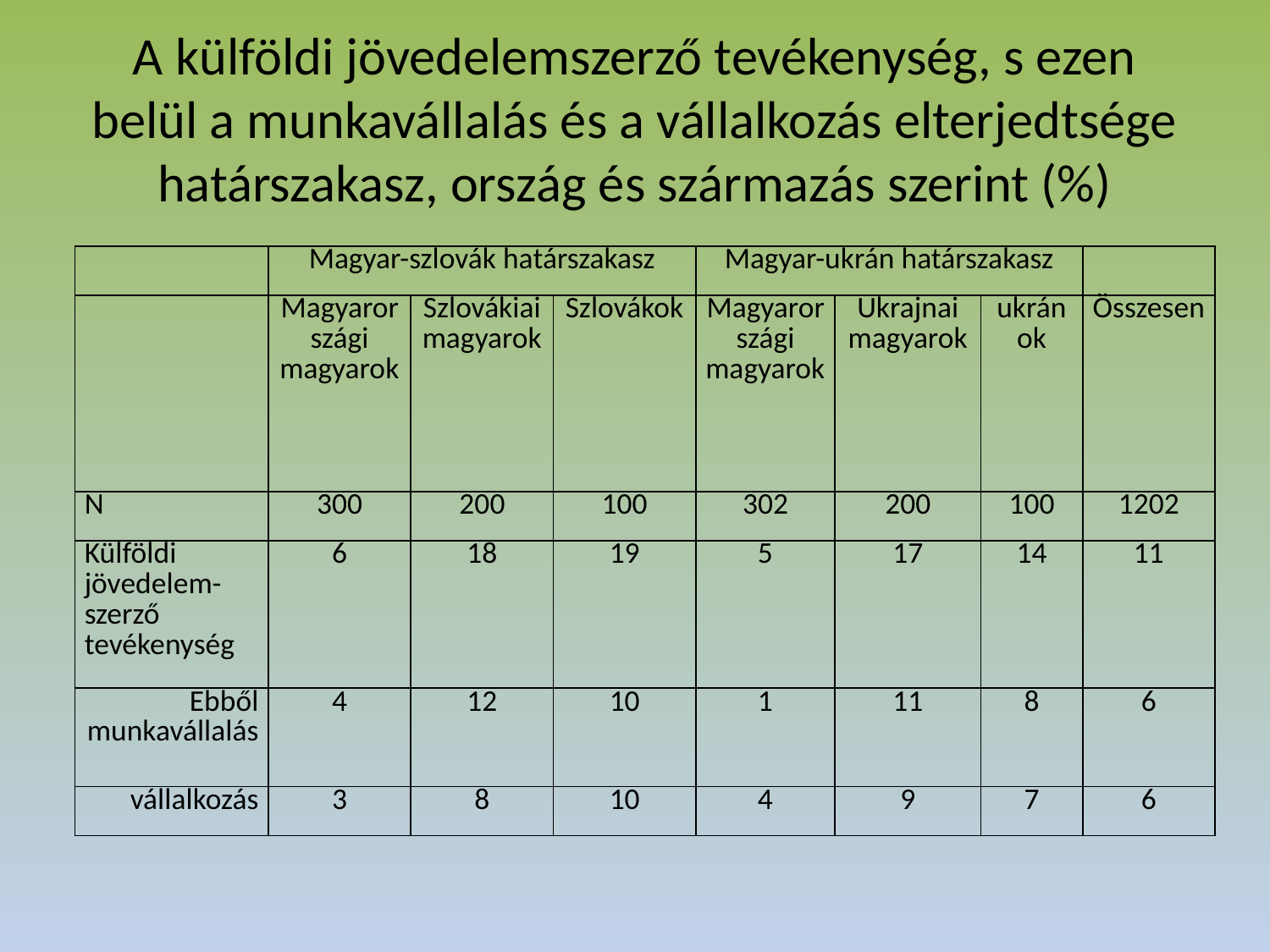

# A külföldi jövedelemszerző tevékenység, s ezen belül a munkavállalás és a vállalkozás elterjedtsége határszakasz, ország és származás szerint (%)
|  | Magyar-szlovák határszakasz |  |  | Magyar-ukrán határszakasz |  |  |  |
| --- | --- | --- | --- | --- | --- | --- | --- |
|  | Magyarországi magyarok | Szlovákiai magyarok | Szlovákok | Magyarországi magyarok | Ukrajnai magyarok | ukránok | Összesen |
| N | 300 | 200 | 100 | 302 | 200 | 100 | 1202 |
| Külföldi jövedelem-szerző tevékenység | 6 | 18 | 19 | 5 | 17 | 14 | 11 |
| Ebből munkavállalás | 4 | 12 | 10 | 1 | 11 | 8 | 6 |
| vállalkozás | 3 | 8 | 10 | 4 | 9 | 7 | 6 |